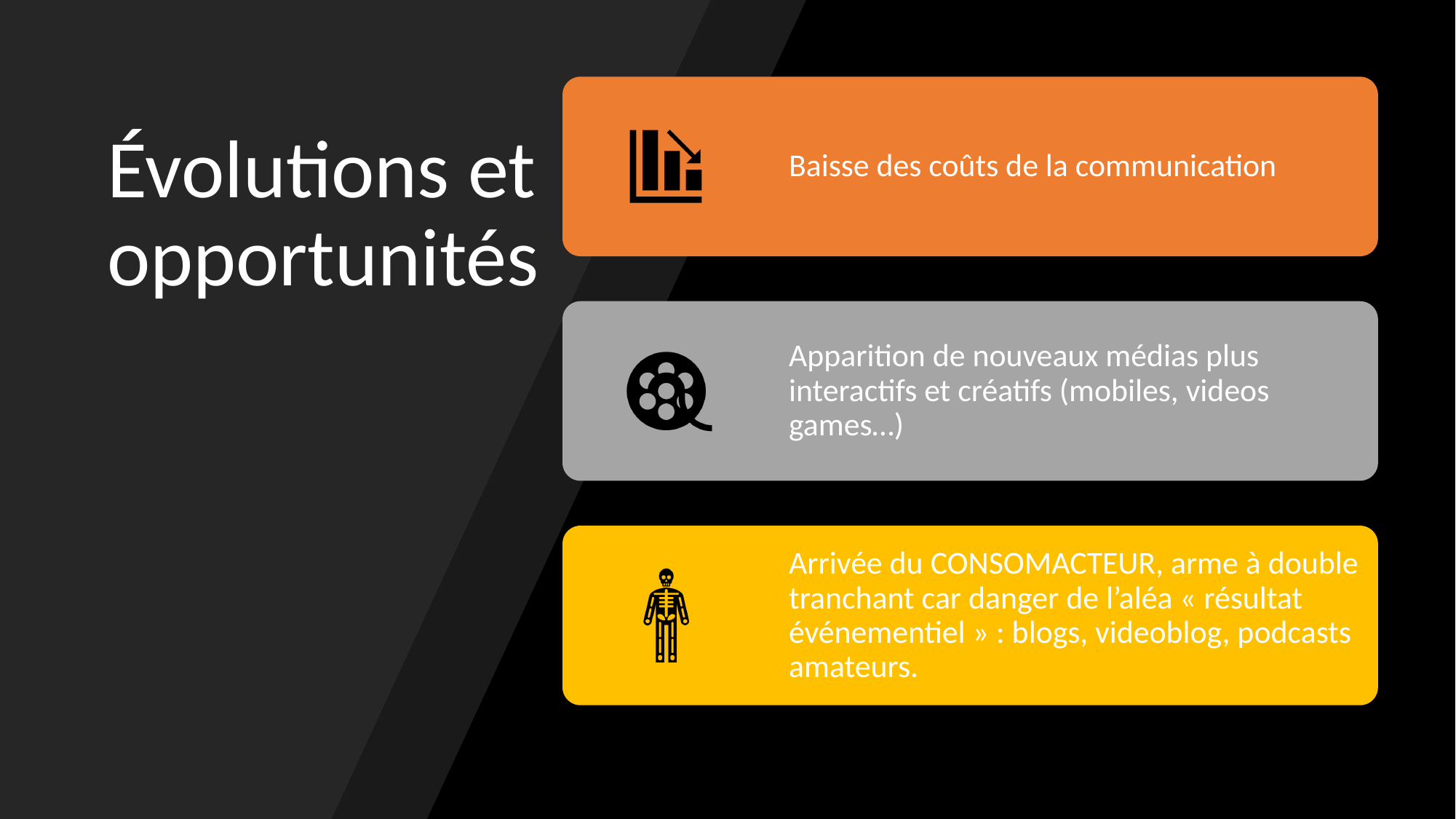

# Évolutions et opportunités
Baisse des coûts de la communication
Apparition de nouveaux médias plus interactifs et créatifs (mobiles, videos games…)
Arrivée du CONSOMACTEUR, arme à double tranchant car danger de l’aléa « résultat événementiel » : blogs, videoblog, podcasts amateurs.